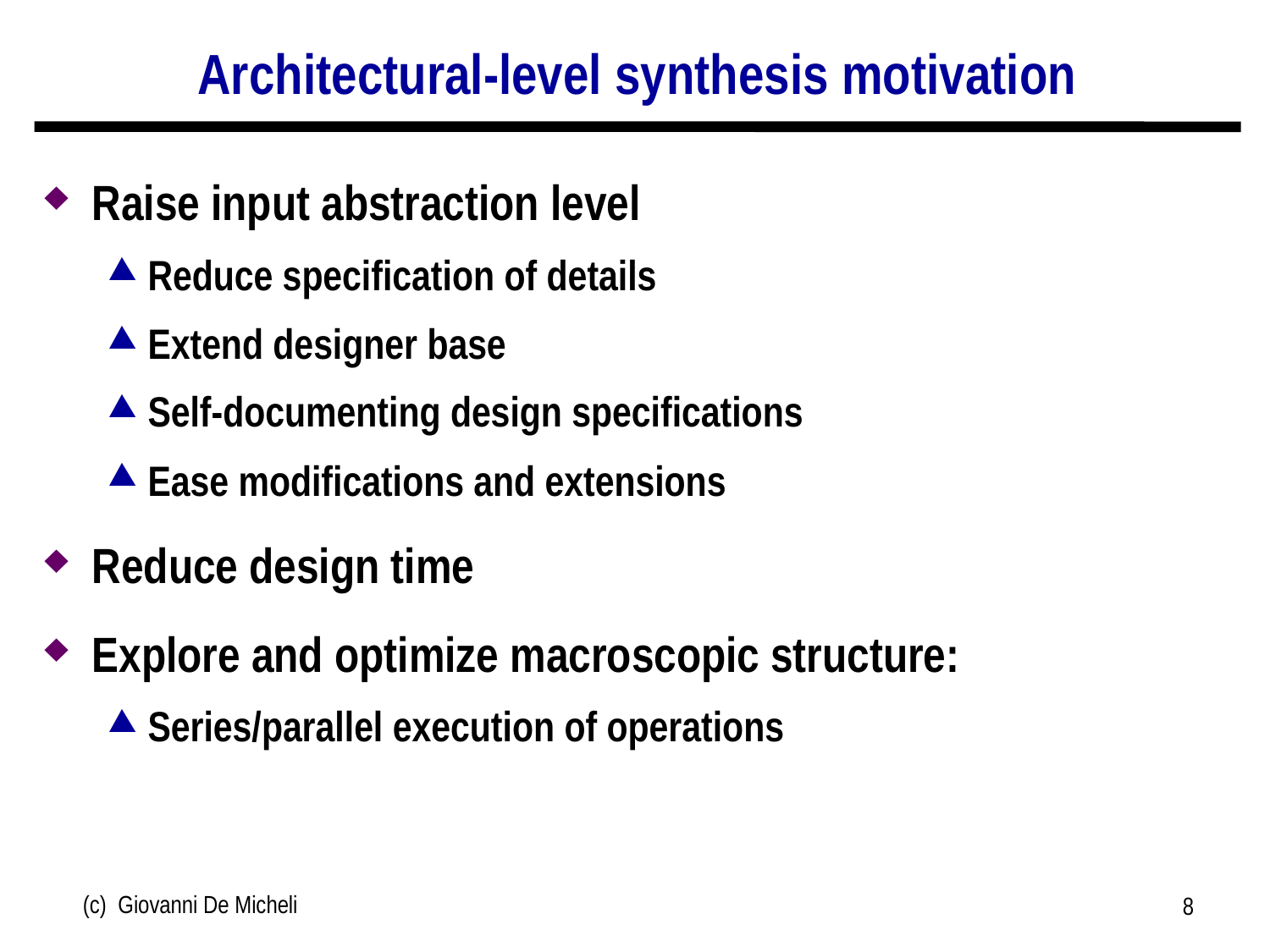

# Architectural-level synthesis motivation
Raise input abstraction level
Reduce specification of details
Extend designer base
Self-documenting design specifications
Ease modifications and extensions
Reduce design time
Explore and optimize macroscopic structure:
Series/parallel execution of operations
(c)  Giovanni De Micheli
8